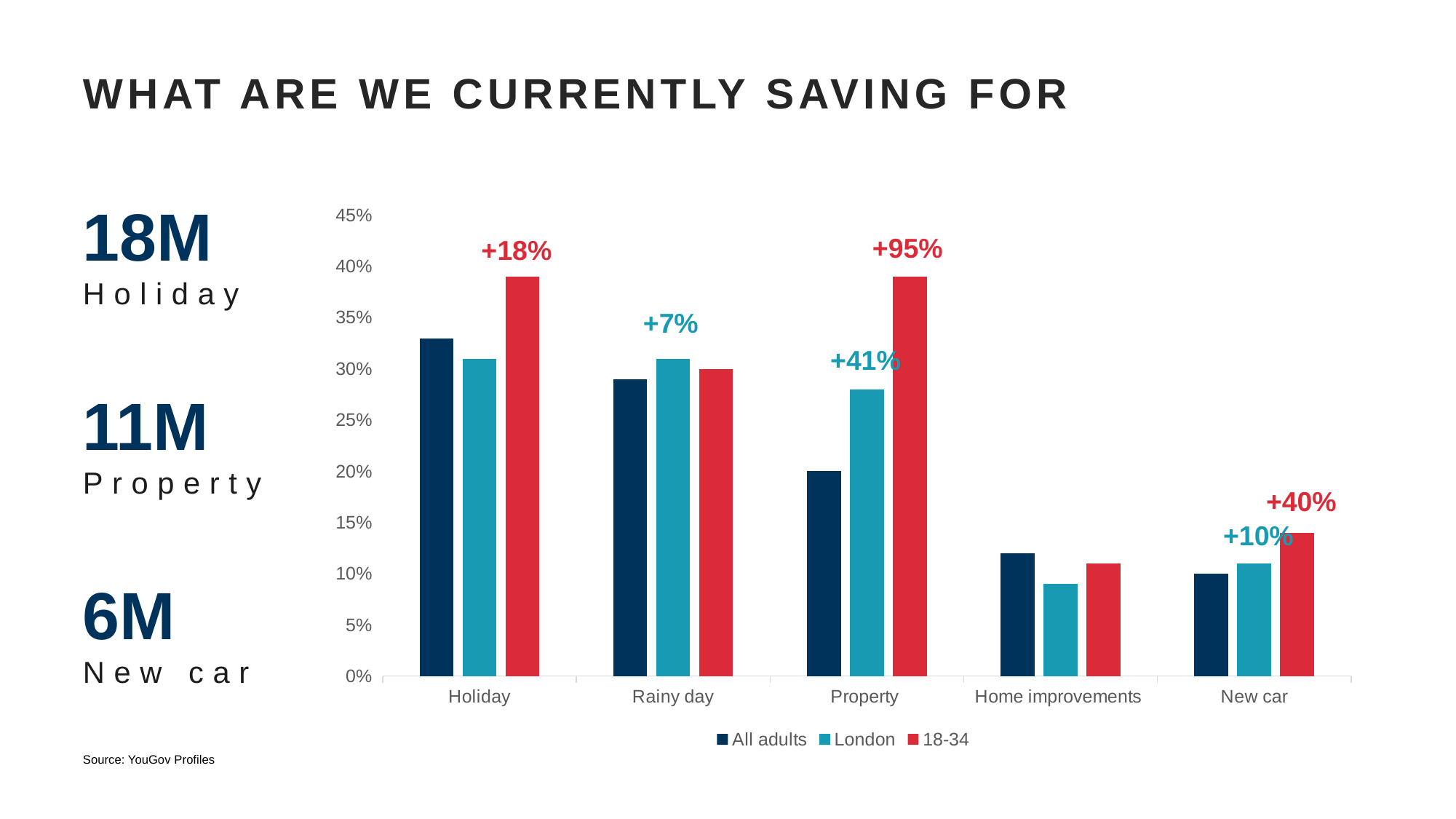

# WHAT ARE WE CURRENTLY SAVING FOR
18M
Holiday

11M
Property

6M
New car

### Chart

| Category | All adults | London | 18-34 |
|---|---|---|---|
| Holiday | 0.33 | 0.31 | 0.39 |
| Rainy day | 0.29 | 0.31 | 0.3 |
| Property  | 0.2 | 0.28 | 0.39 |
| Home improvements  | 0.12 | 0.09 | 0.11 |
| New car | 0.1 | 0.11 | 0.14 |
+95%
+18%
+7%
+41%
+40%
+10%
Source: YouGov Profiles